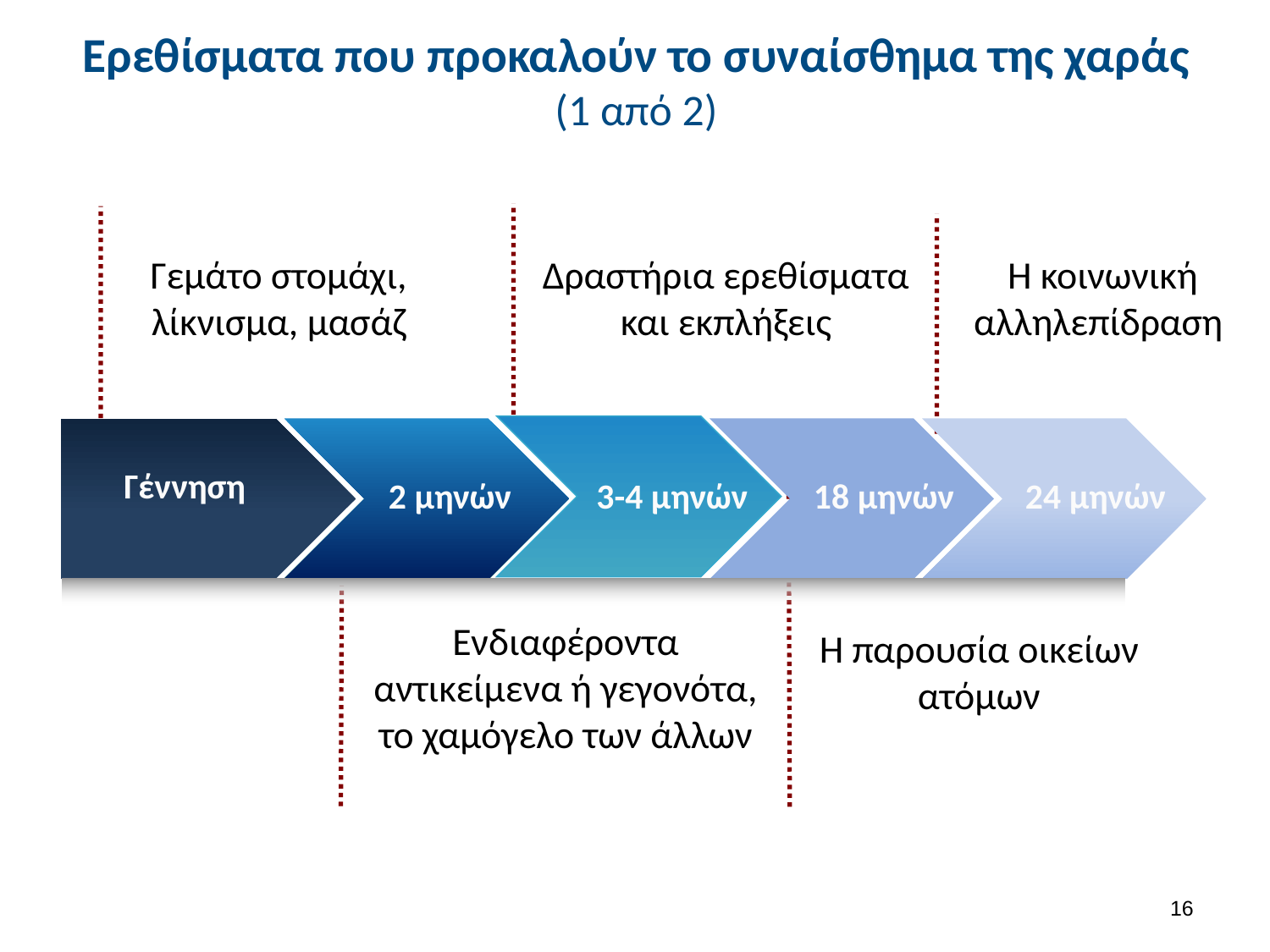

# Ερεθίσματα που προκαλούν το συναίσθημα της χαράς (1 από 2)

Η κοινωνική αλληλεπίδραση
Δραστήρια ερεθίσματα και εκπλήξεις
Γεμάτο στομάχι, λίκνισμα, μασάζ

Γέννηση
2 μηνών
3-4 μηνών
18 μηνών
24 μηνών

Ενδιαφέροντα αντικείμενα ή γεγονότα, το χαμόγελο των άλλων
Η παρουσία οικείων ατόμων
16